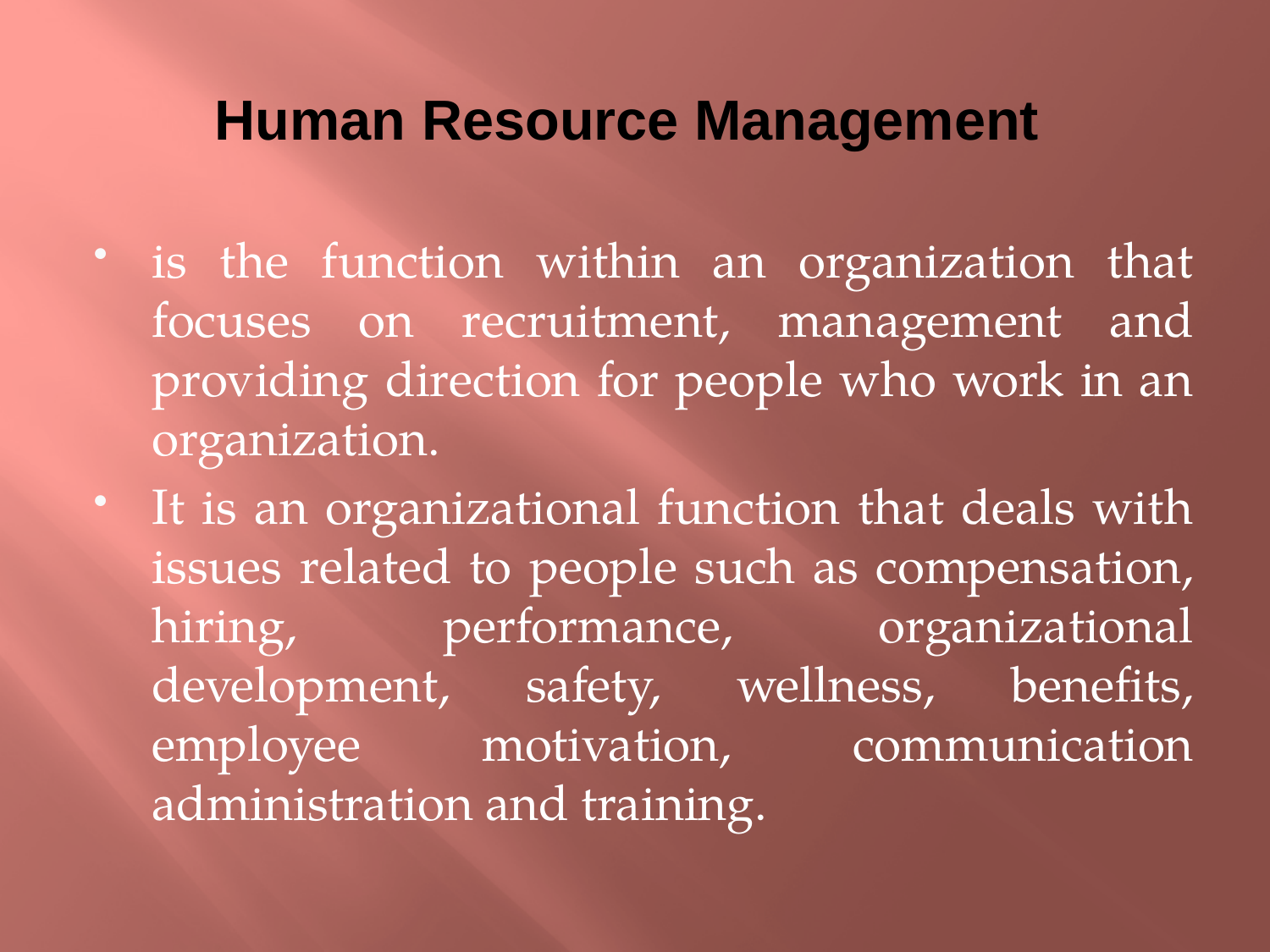

# Human Resource Management
is the function within an organization that focuses on recruitment, management and providing direction for people who work in an organization.
It is an organizational function that deals with issues related to people such as compensation, hiring, performance, organizational development, safety, wellness, benefits, employee motivation, communication administration and training.